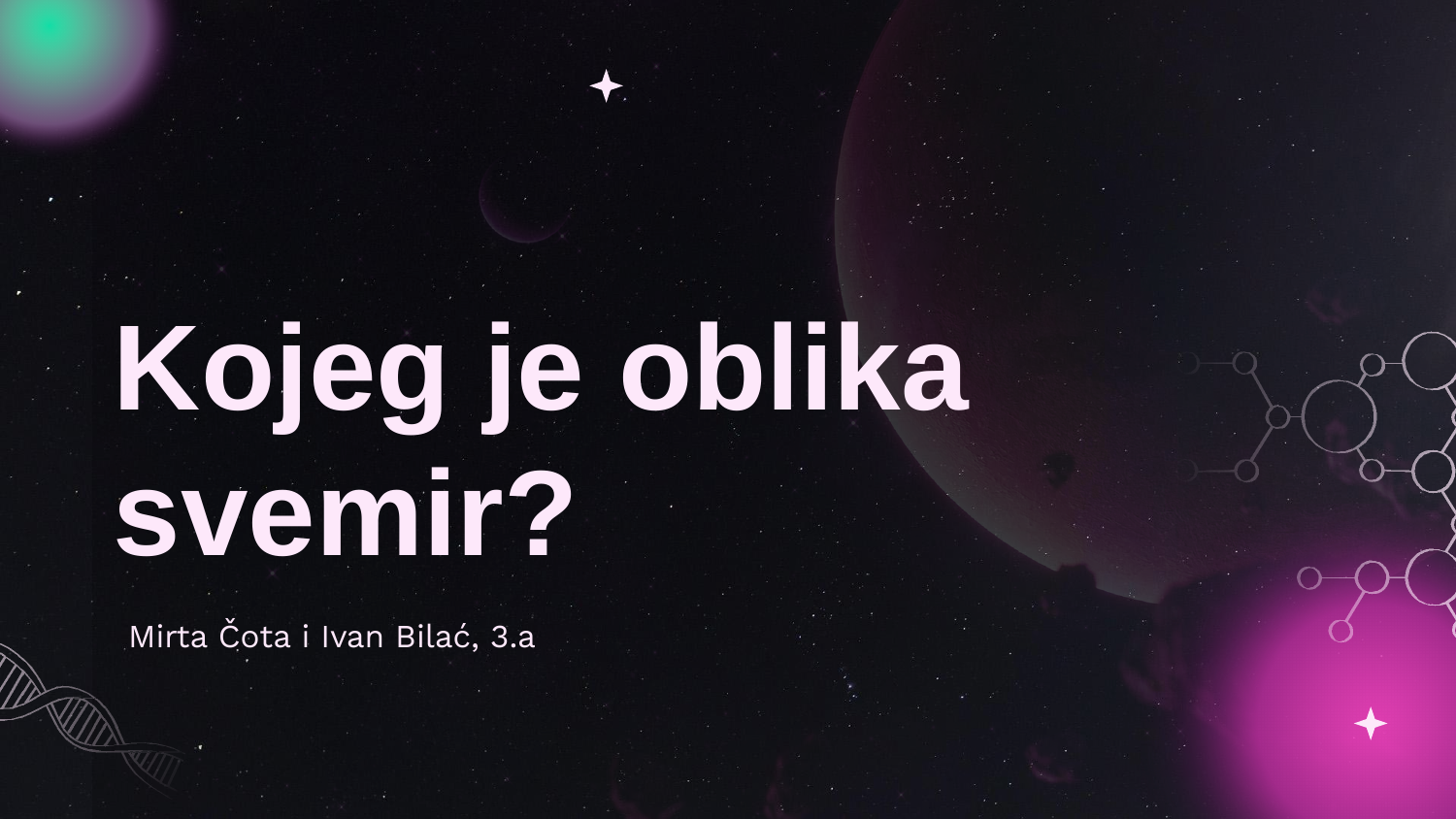

# Kojeg je oblika svemir?

Mirta Čota i Ivan Bilać, 3.a